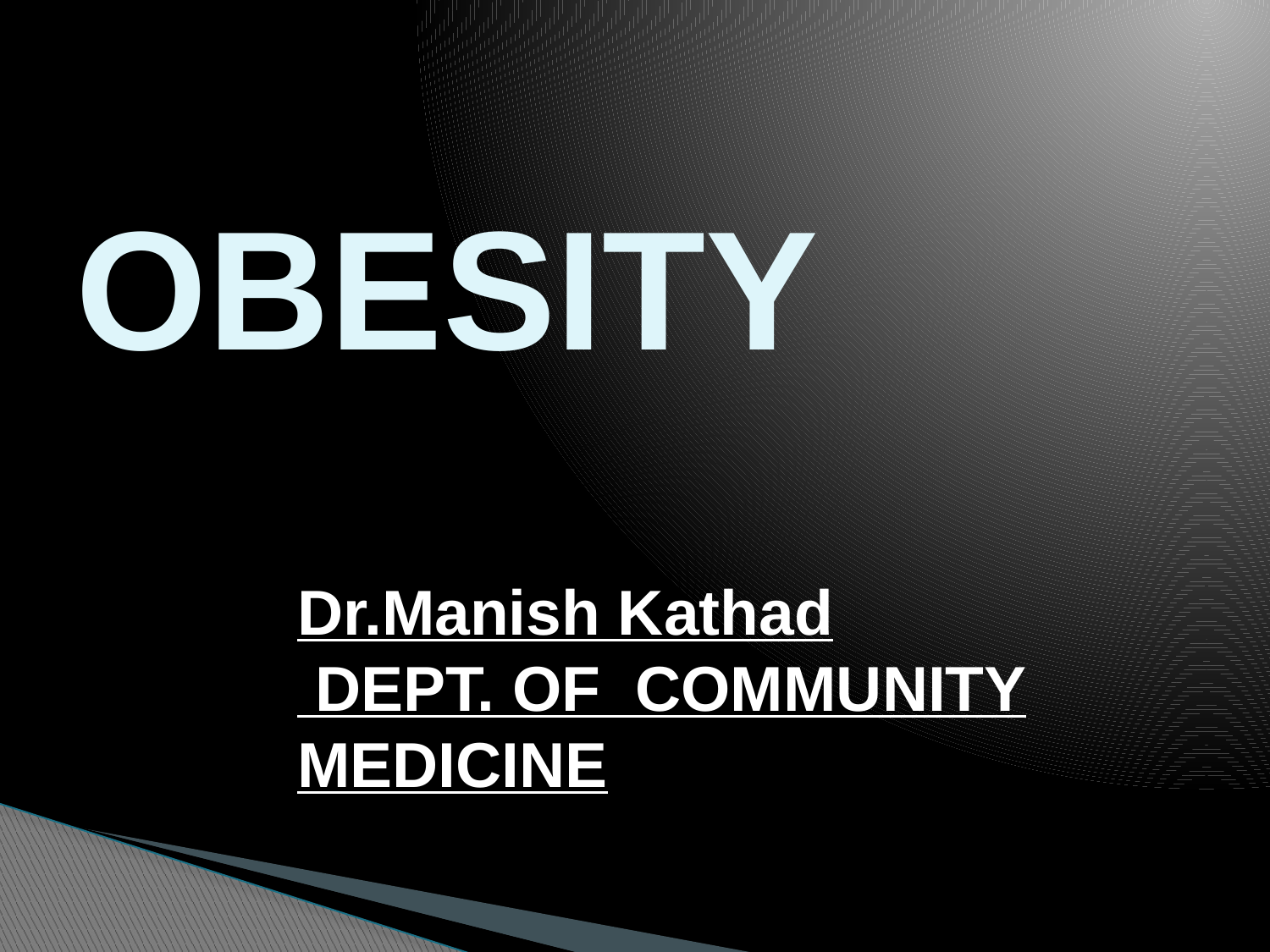

# OBESITY
Dr.Manish Kathad
 DEPT. OF  COMMUNITY MEDICINE